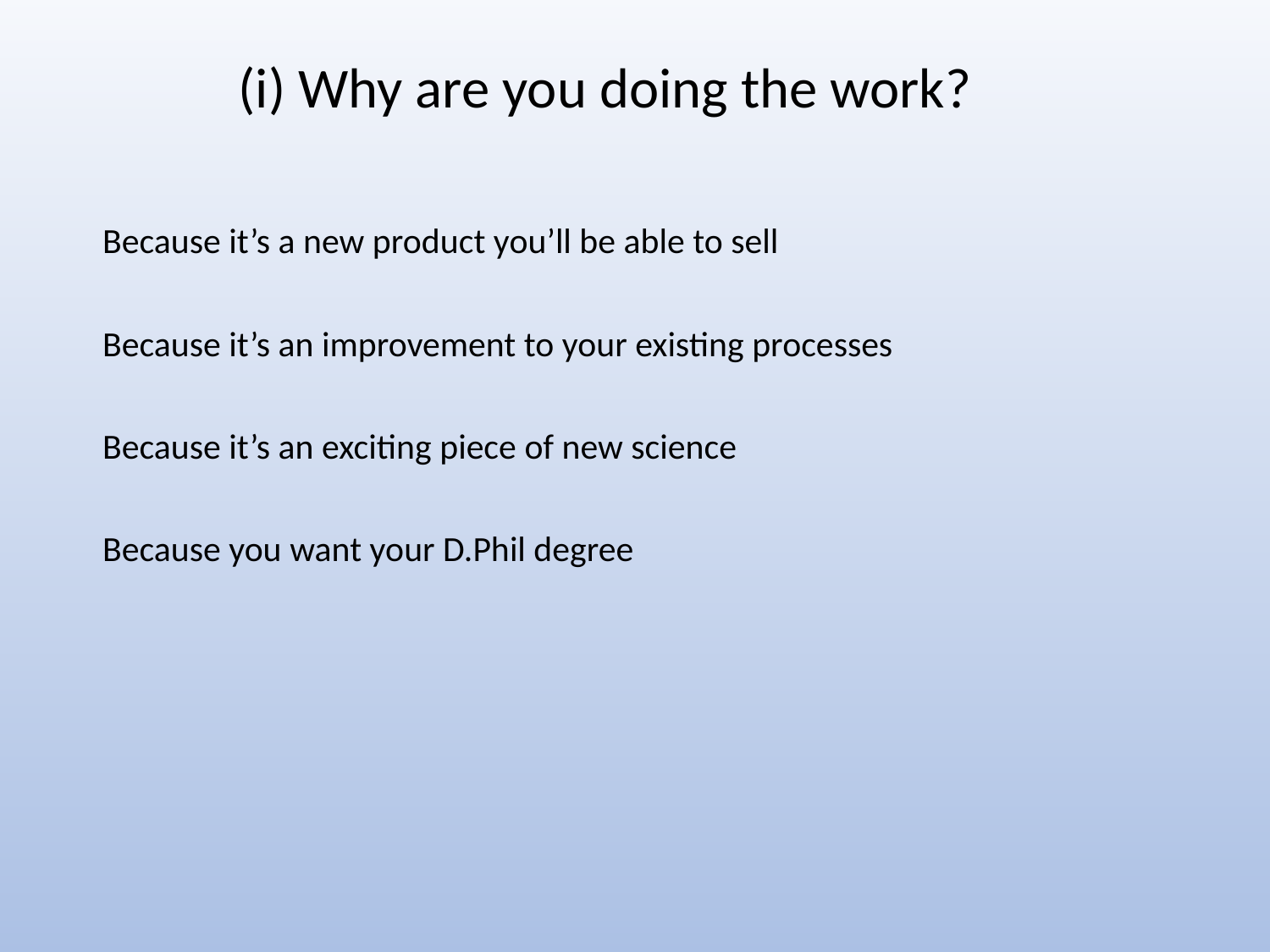

# (i) Why are you doing the work?
Because it’s a new product you’ll be able to sell

Because it’s an improvement to your existing processes

Because it’s an exciting piece of new science

Because you want your D.Phil degree